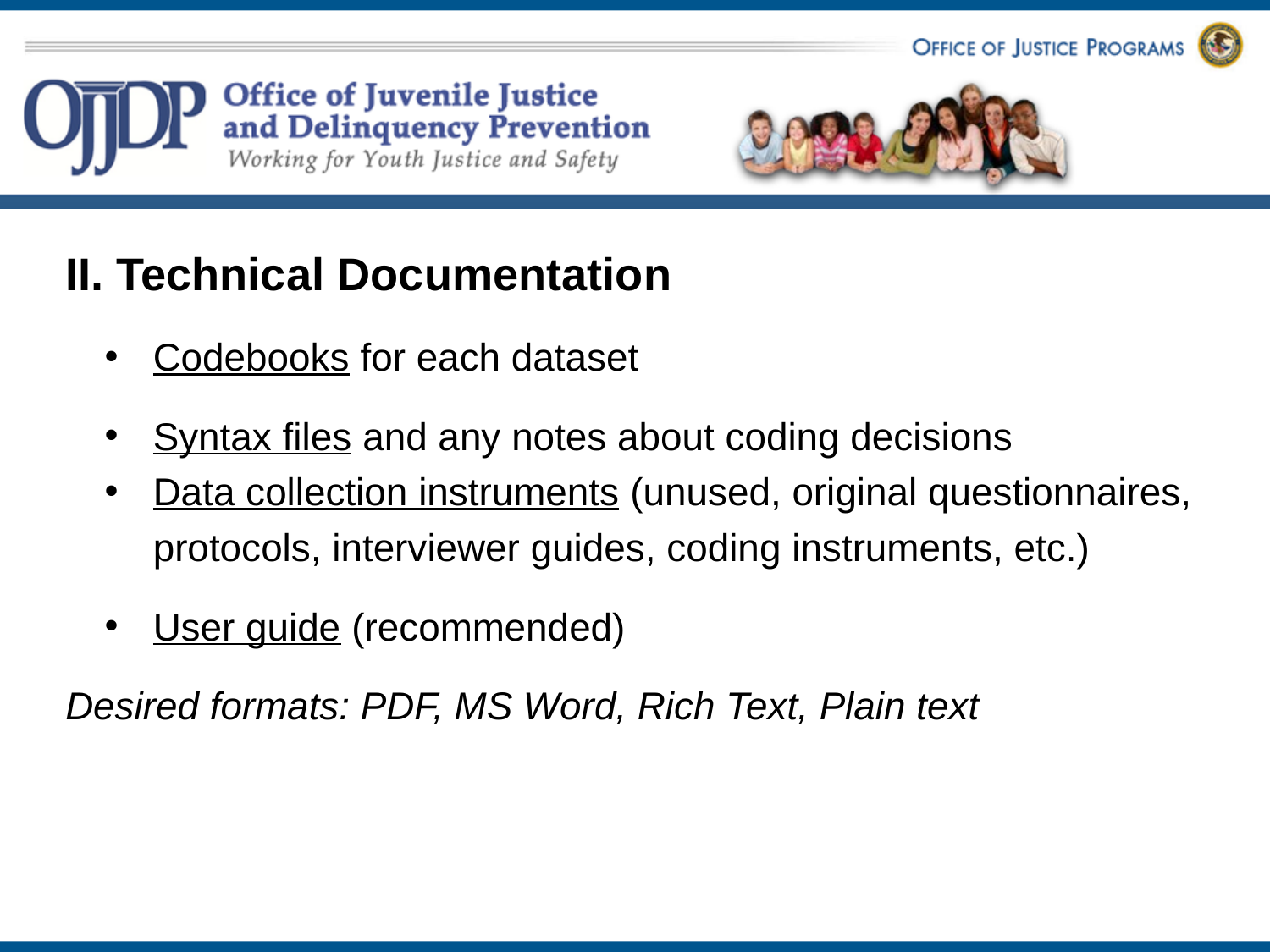

#
II. Technical Documentation
Codebooks for each dataset
Syntax files and any notes about coding decisions
Data collection instruments (unused, original questionnaires, protocols, interviewer guides, coding instruments, etc.)
User guide (recommended)
Desired formats: PDF, MS Word, Rich Text, Plain text